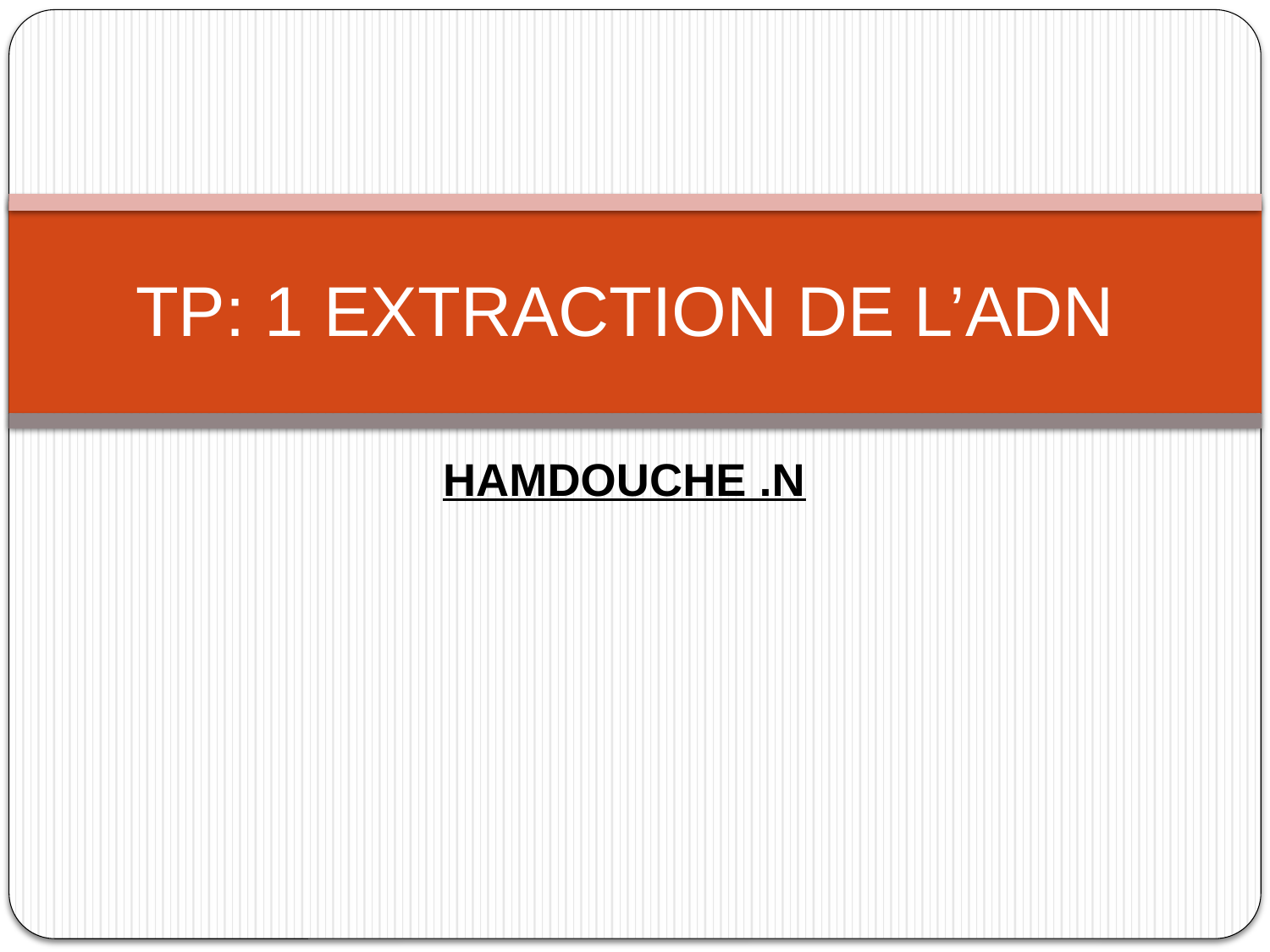

# TP: 1 EXTRACTION DE L’ADN
HAMDOUCHE .N